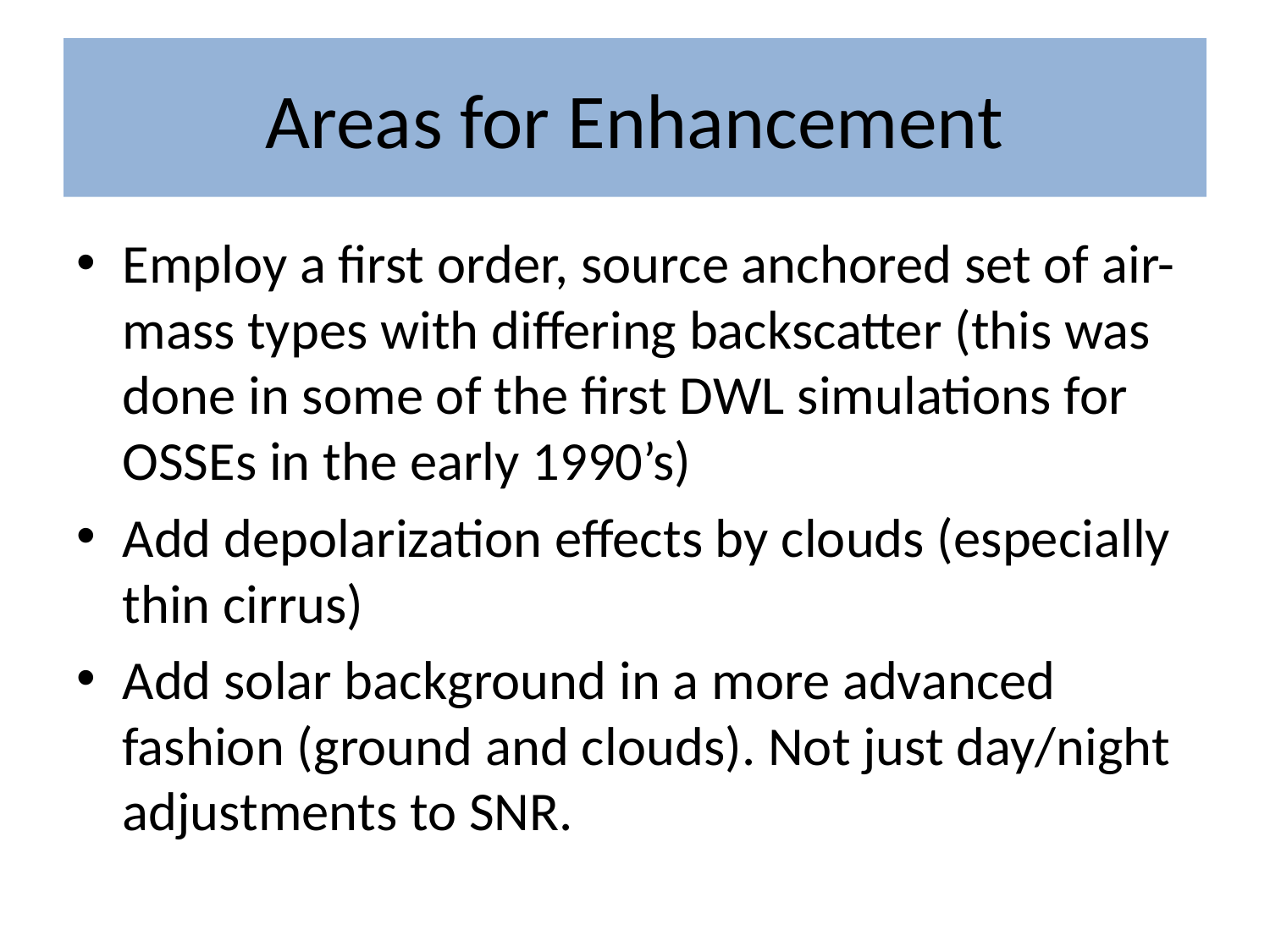

# Areas for Enhancement
Employ a first order, source anchored set of air-mass types with differing backscatter (this was done in some of the first DWL simulations for OSSEs in the early 1990’s)
Add depolarization effects by clouds (especially thin cirrus)
Add solar background in a more advanced fashion (ground and clouds). Not just day/night adjustments to SNR.